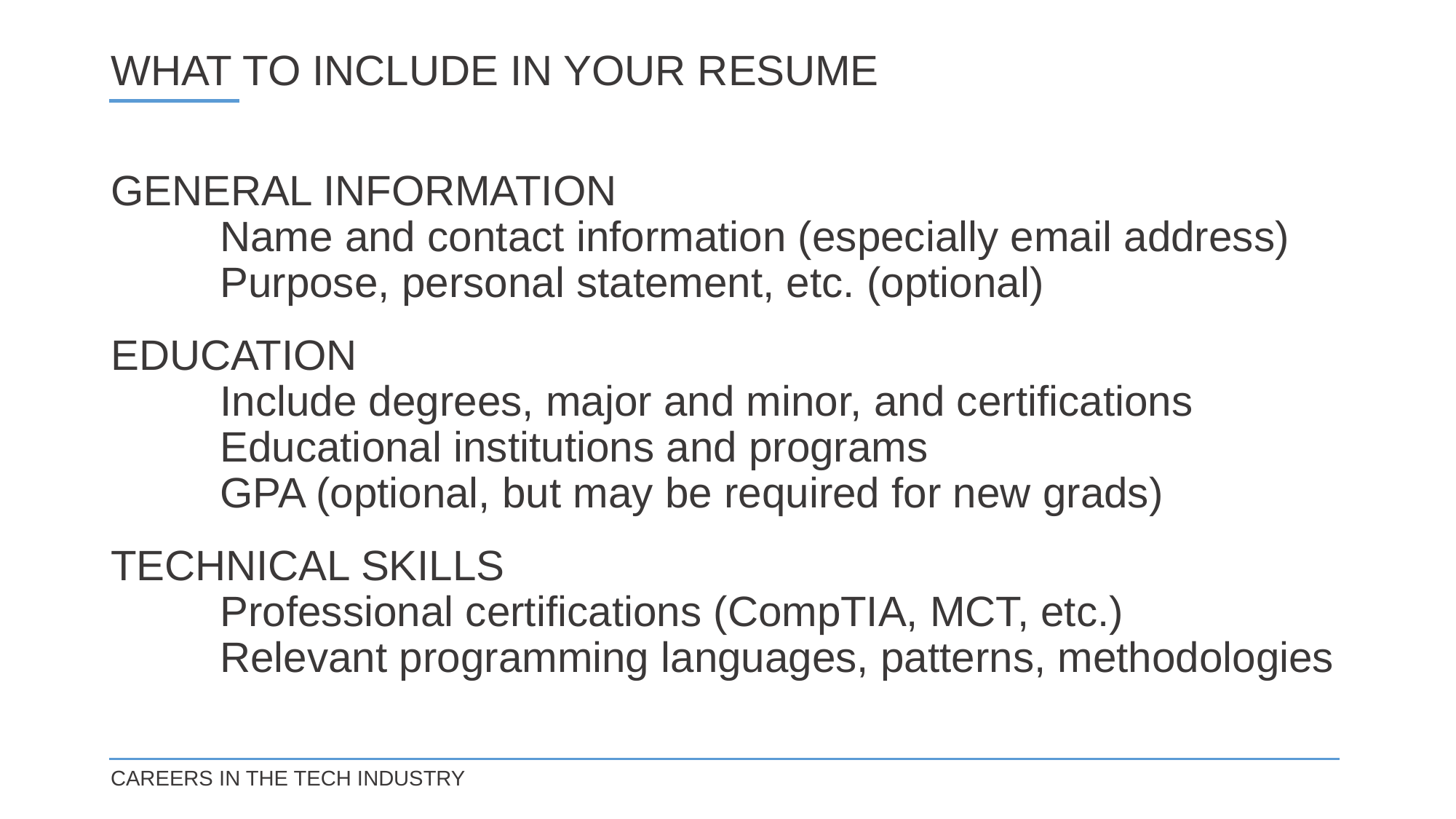

# WHAT TO INCLUDE IN YOUR RESUME
GENERAL INFORMATION
	Name and contact information (especially email address)
	Purpose, personal statement, etc. (optional)
EDUCATION
	Include degrees, major and minor, and certifications
	Educational institutions and programs
	GPA (optional, but may be required for new grads)
TECHNICAL SKILLS
	Professional certifications (CompTIA, MCT, etc.)
	Relevant programming languages, patterns, methodologies